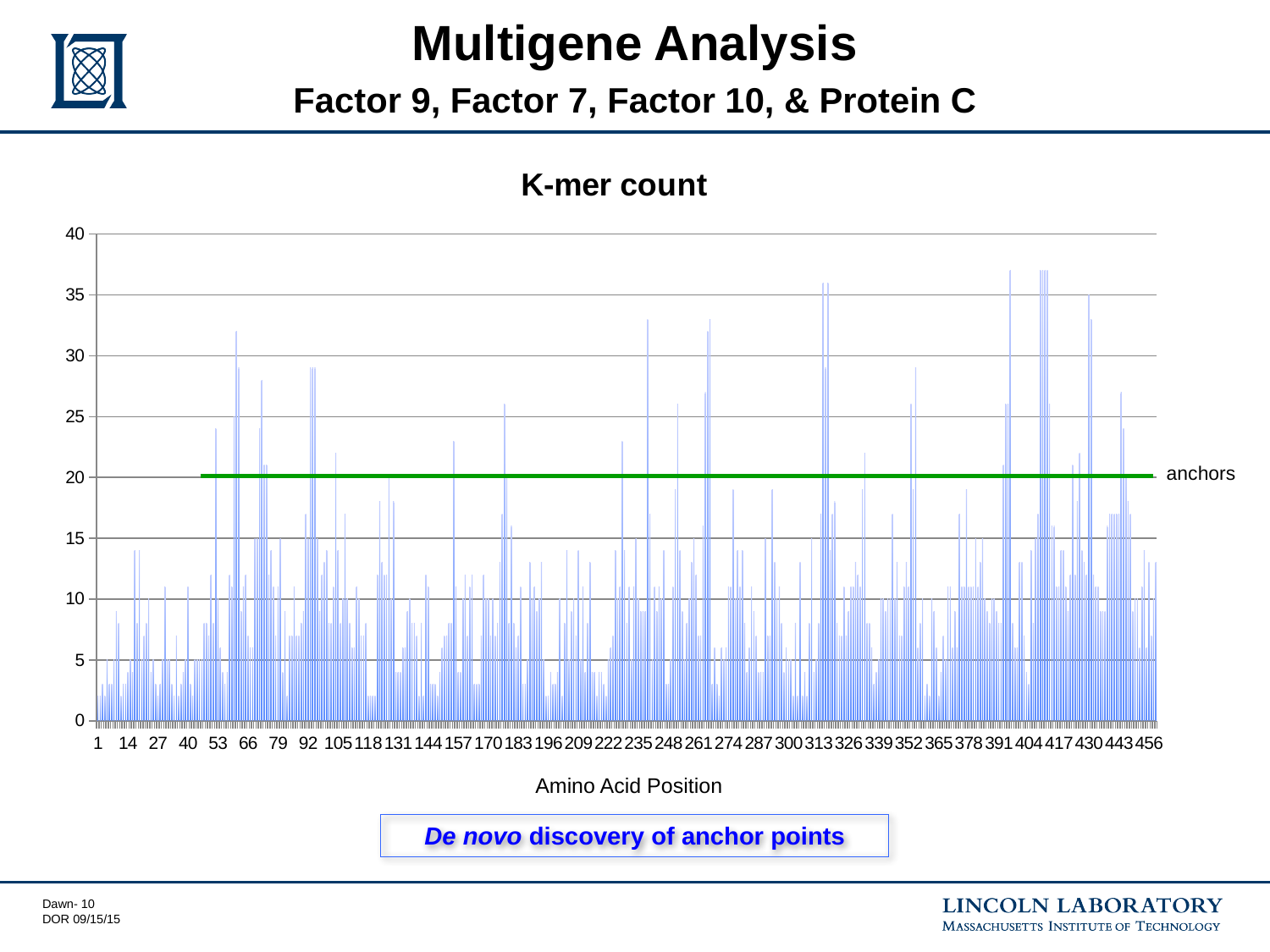

# Multigene Analysis Factor 9, Factor 7, Factor 10, & Protein C

### Chart:

| Category | K-mer count |
|---|---|
anchors
Amino Acid Position
De novo discovery of anchor points